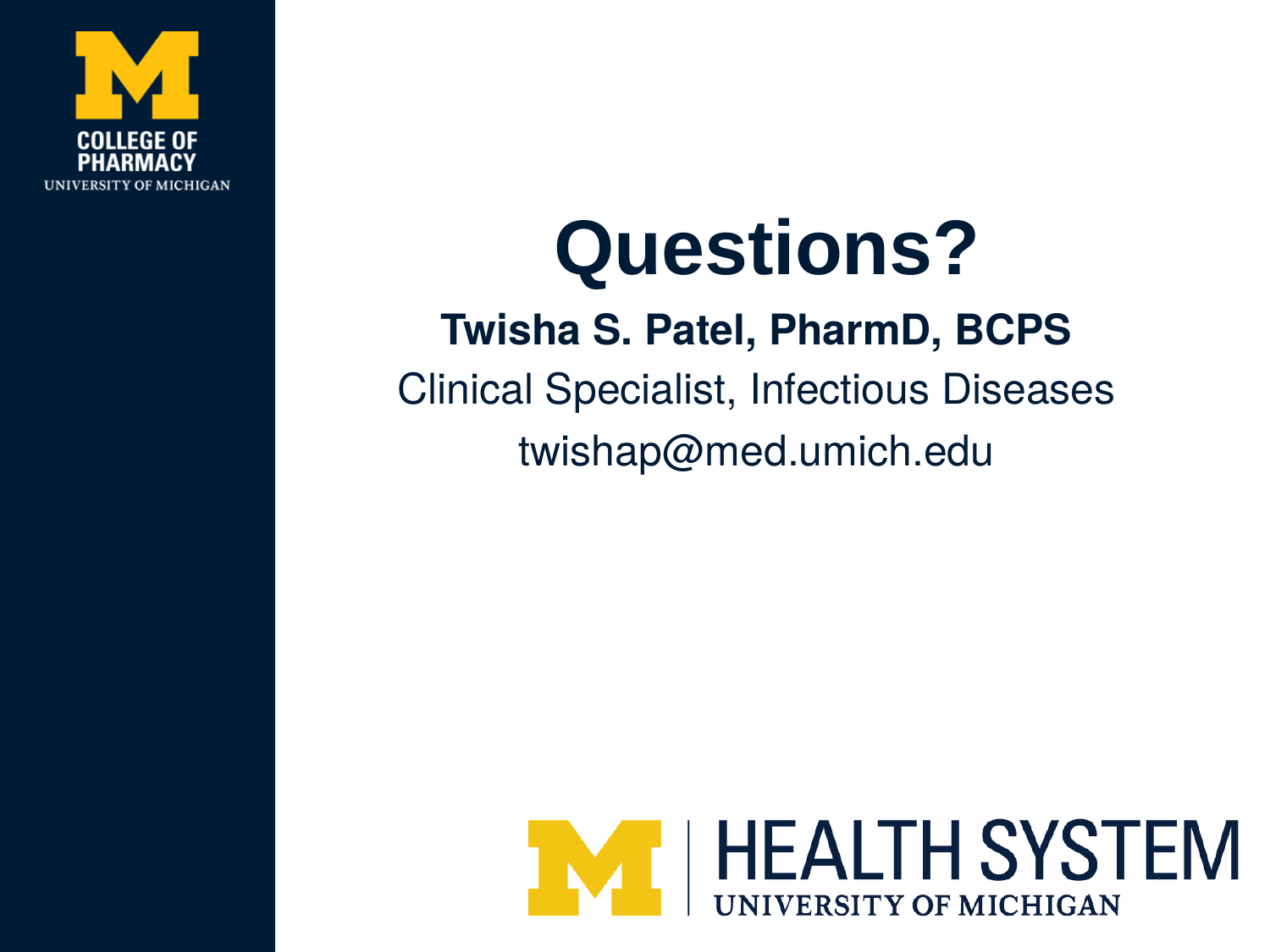

Questions?
Twisha S. Patel, PharmD, BCPS
Clinical Specialist, Infectious Diseases
twishap@med.umich.edu